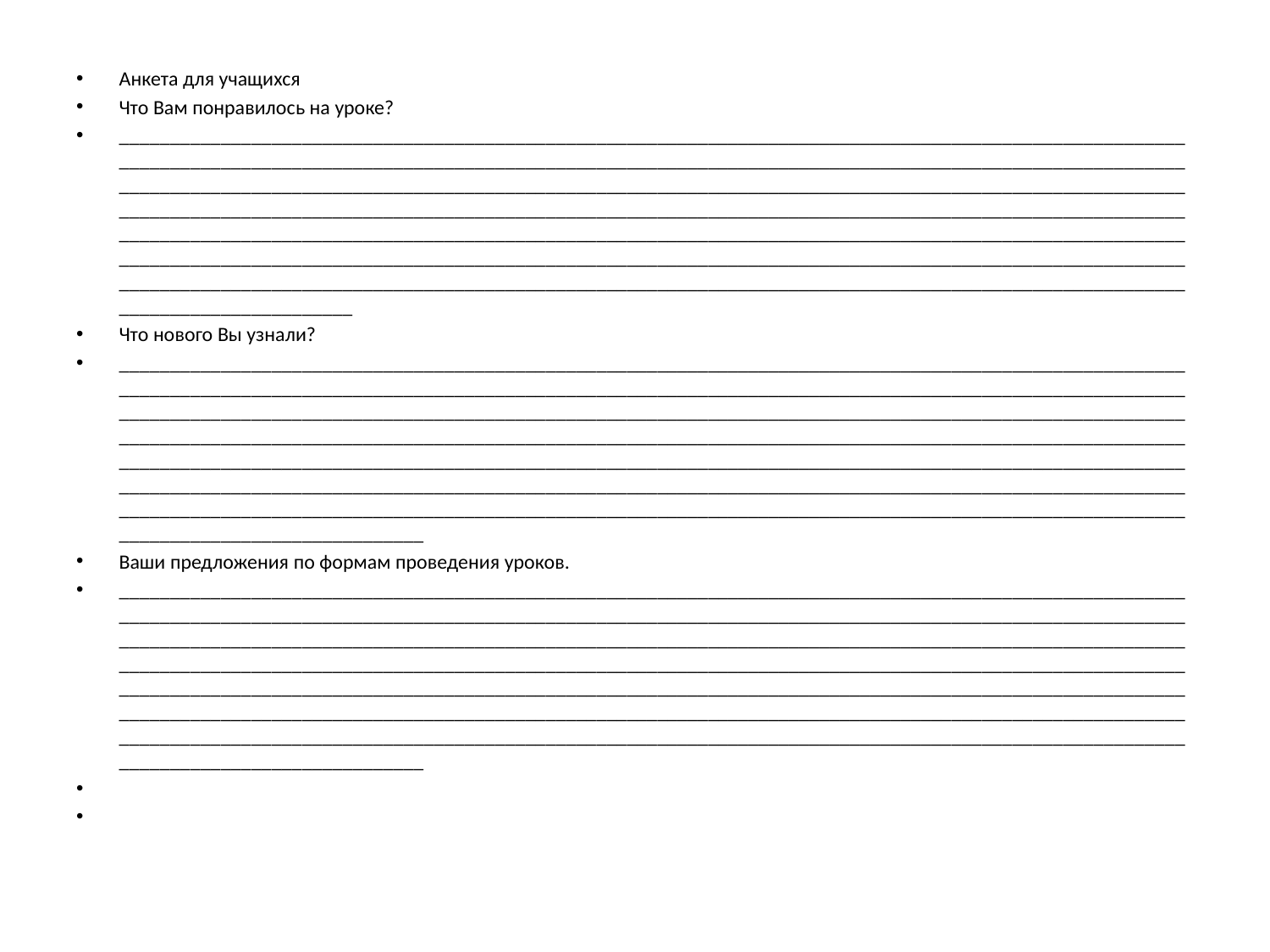

Анкета для учащихся
Что Вам понравилось на уроке?
______________________________________________________________________________________________________________________________________________________________________________________________________________________________________________________________________________________________________________________________________________________________________________________________________________________________________________________________________________________________________________________________________________________________________________________________________________________________________________________________________________________________________________________________________________________________________________________
Что нового Вы узнали?
_____________________________________________________________________________________________________________________________________________________________________________________________________________________________________________________________________________________________________________________________________________________________________________________________________________________________________________________________________________________________________________________________________________________________________________________________________________________________________________________________________________________________________________________________________________________________________________________________
Ваши предложения по формам проведения уроков.
_____________________________________________________________________________________________________________________________________________________________________________________________________________________________________________________________________________________________________________________________________________________________________________________________________________________________________________________________________________________________________________________________________________________________________________________________________________________________________________________________________________________________________________________________________________________________________________________________